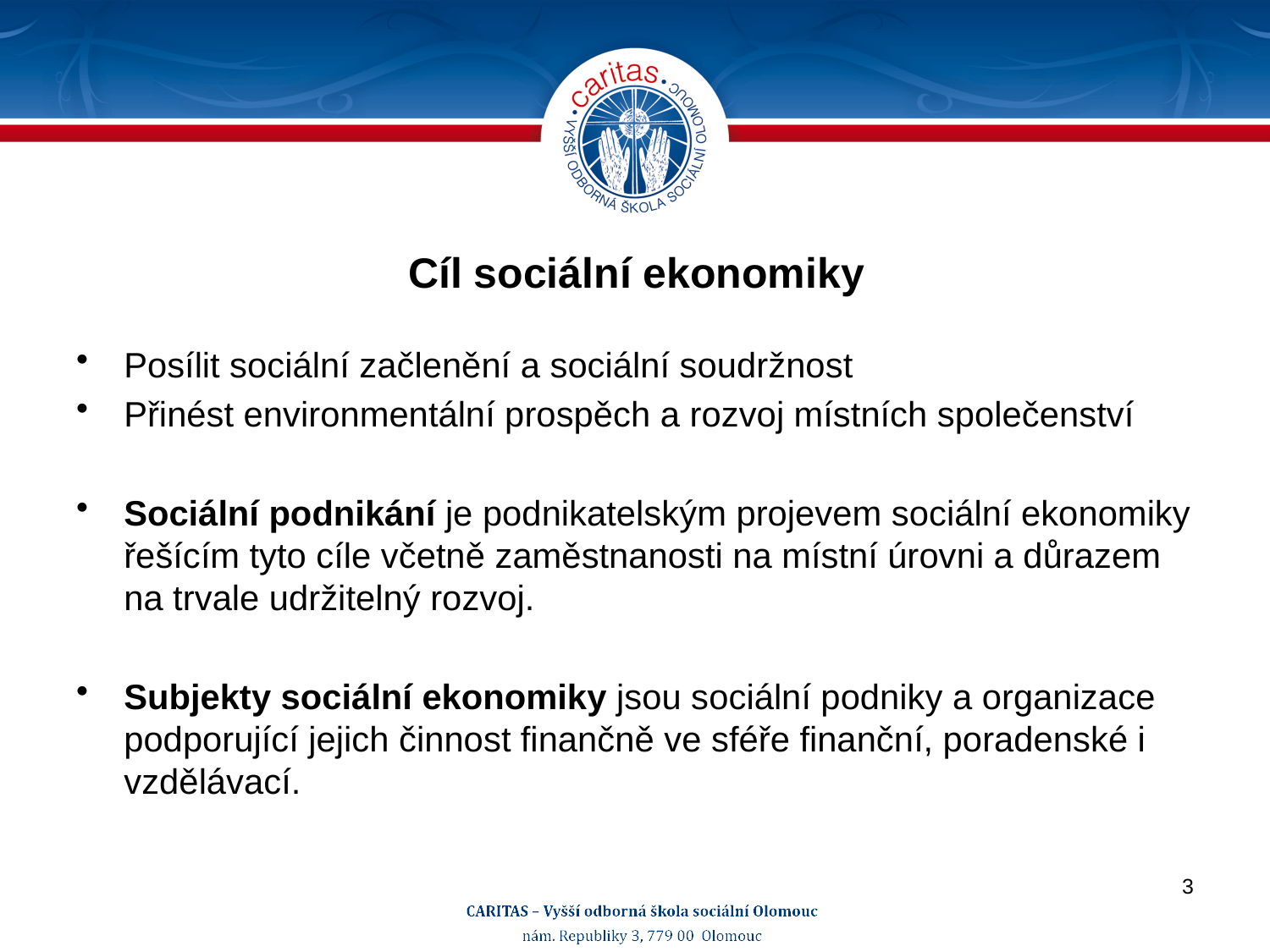

# Cíl sociální ekonomiky
Posílit sociální začlenění a sociální soudržnost
Přinést environmentální prospěch a rozvoj místních společenství

Sociální podnikání je podnikatelským projevem sociální ekonomiky řešícím tyto cíle včetně zaměstnanosti na místní úrovni a důrazem na trvale udržitelný rozvoj.

Subjekty sociální ekonomiky jsou sociální podniky a organizace podporující jejich činnost finančně ve sféře finanční, poradenské i vzdělávací.

3